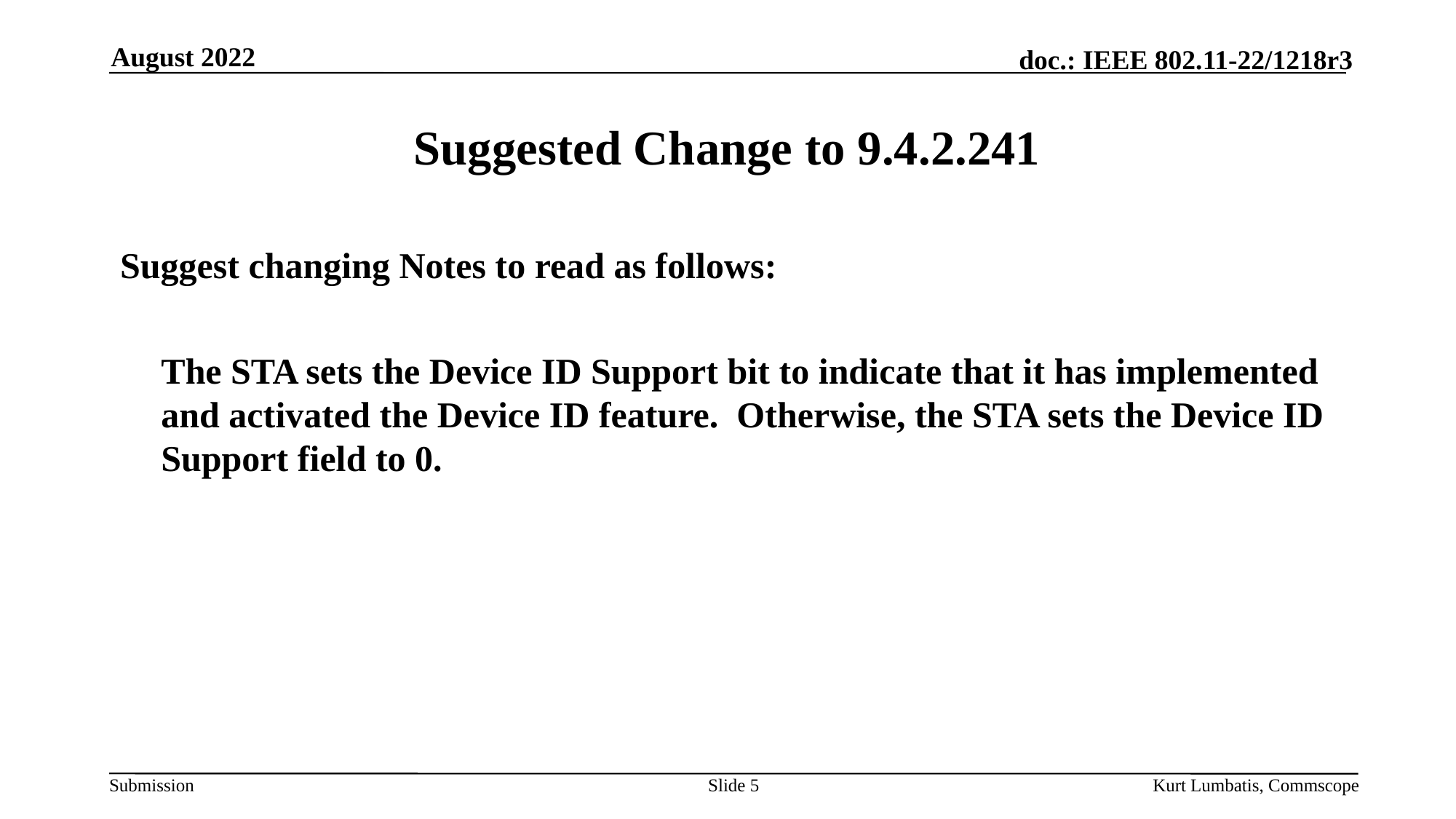

August 2022
# Suggested Change to 9.4.2.241
Suggest changing Notes to read as follows:

	The STA sets the Device ID Support bit to indicate that it has implemented and activated the Device ID feature.  Otherwise, the STA sets the Device ID Support field to 0.
Slide 5
Kurt Lumbatis, Commscope